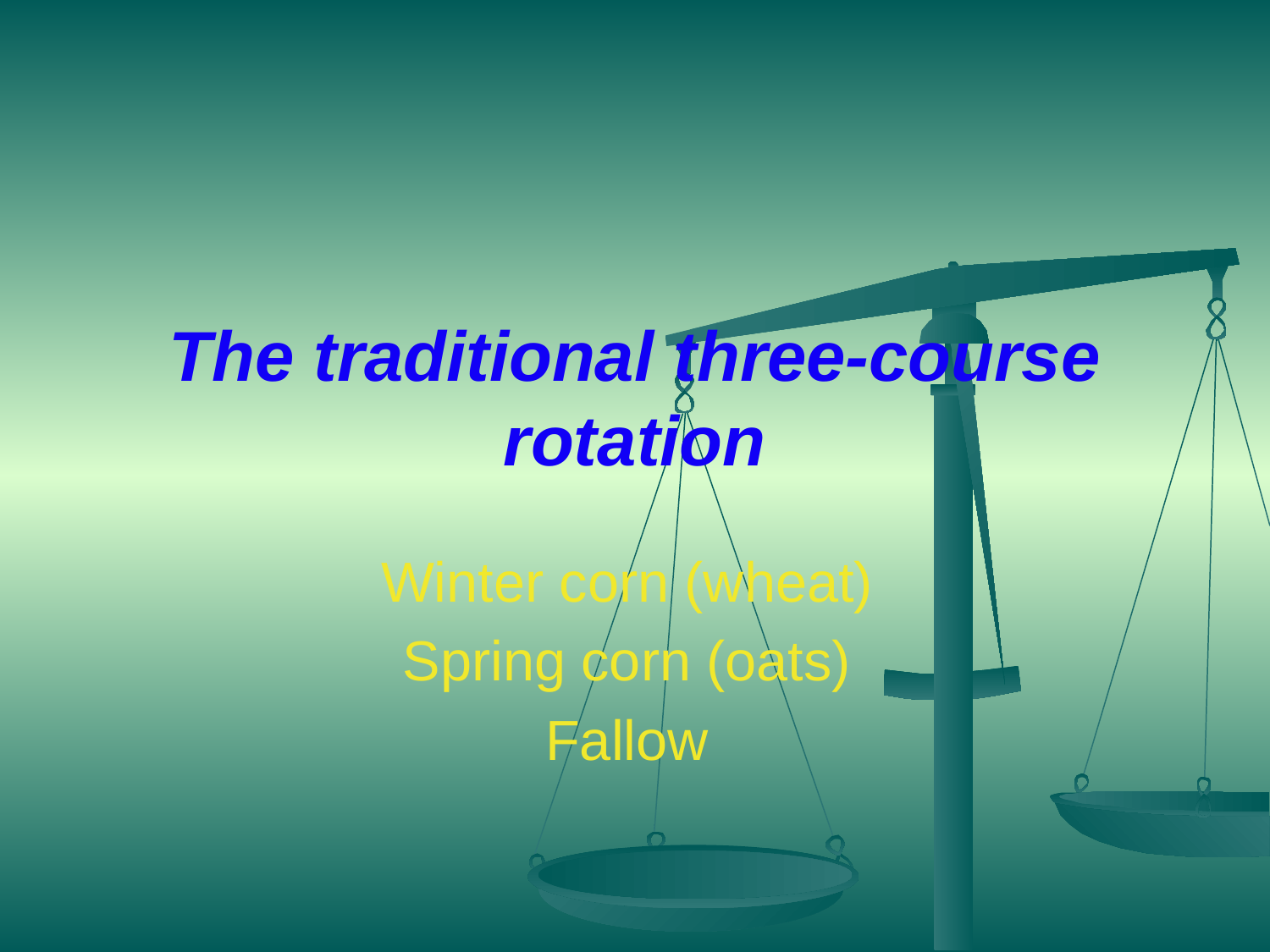

# The traditional three-course rotation
Winter corn (wheat)
Spring corn (oats)
Fallow